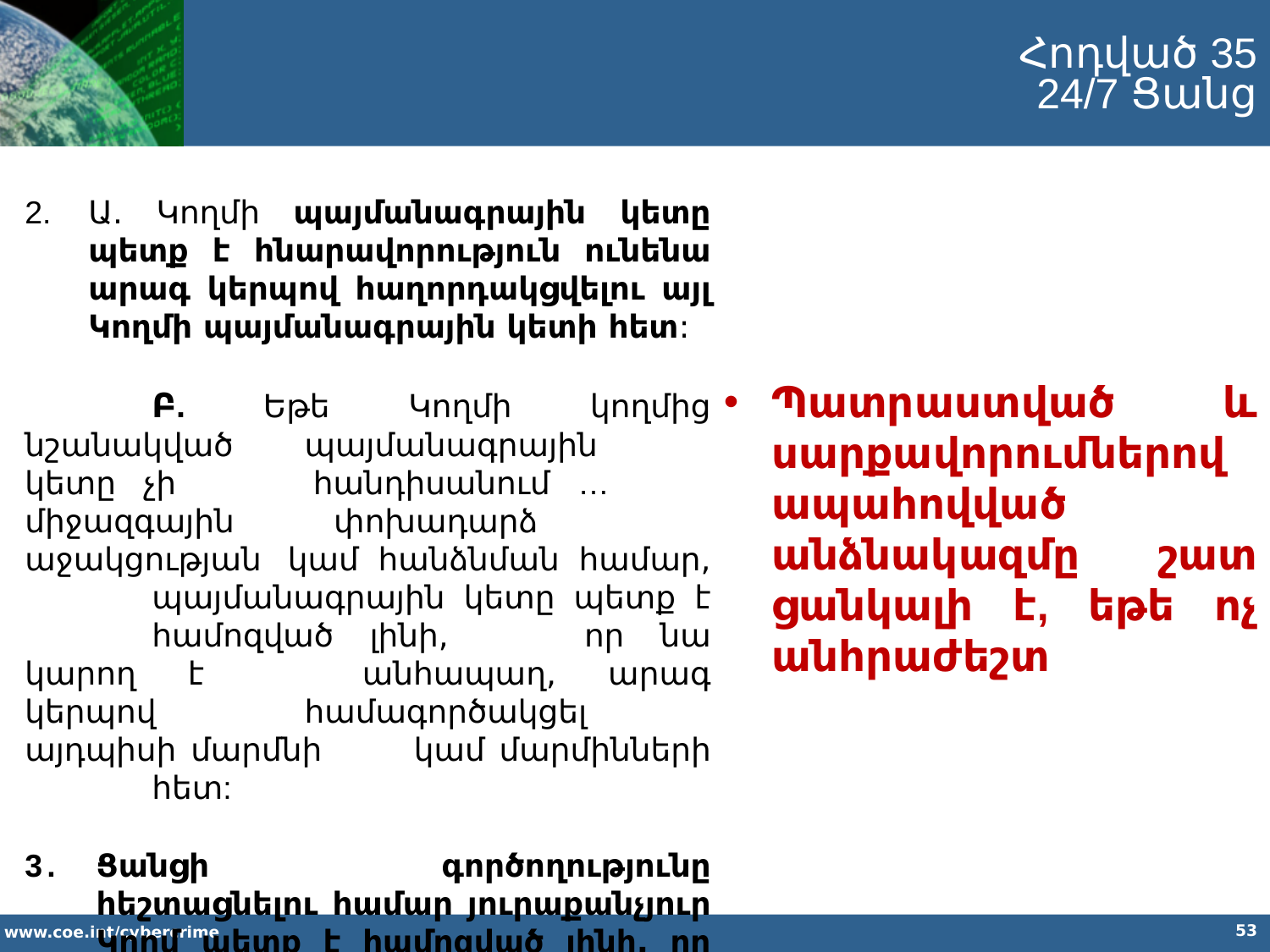

Հոդված 35
24/7 Ցանց
Ա. Կողմի պայմանագրային կետը պետք է հնարավորություն ունենա արագ կերպով հաղորդակցվելու այլ Կողմի պայմանագրային կետի հետ:

	Բ. Եթե Կողմի կողմից նշանակված 	պայմանագրային 	կետը չի 	հանդիսանում …	միջազգային փոխադարձ 	աջակցության 	կամ հանձնման համար, 	պայմանագրային կետը պետք է 	համոզված լինի, 	որ նա կարող է 	անհապաղ, արագ կերպով 	համագործակցել 	այդպիսի մարմնի 	կամ մարմինների 	հետ:

Ցանցի գործողությունը հեշտացնելու համար յուրաքանչյուր Կողմ պետք է համոզված լինի, որ անձնակազմը պատրաստված և ապահովված է սարքավորումներով:
Պատրաստված և սարքավորումներով ապահովված անձնակազմը շատ ցանկալի է, եթե ոչ անհրաժեշտ
53